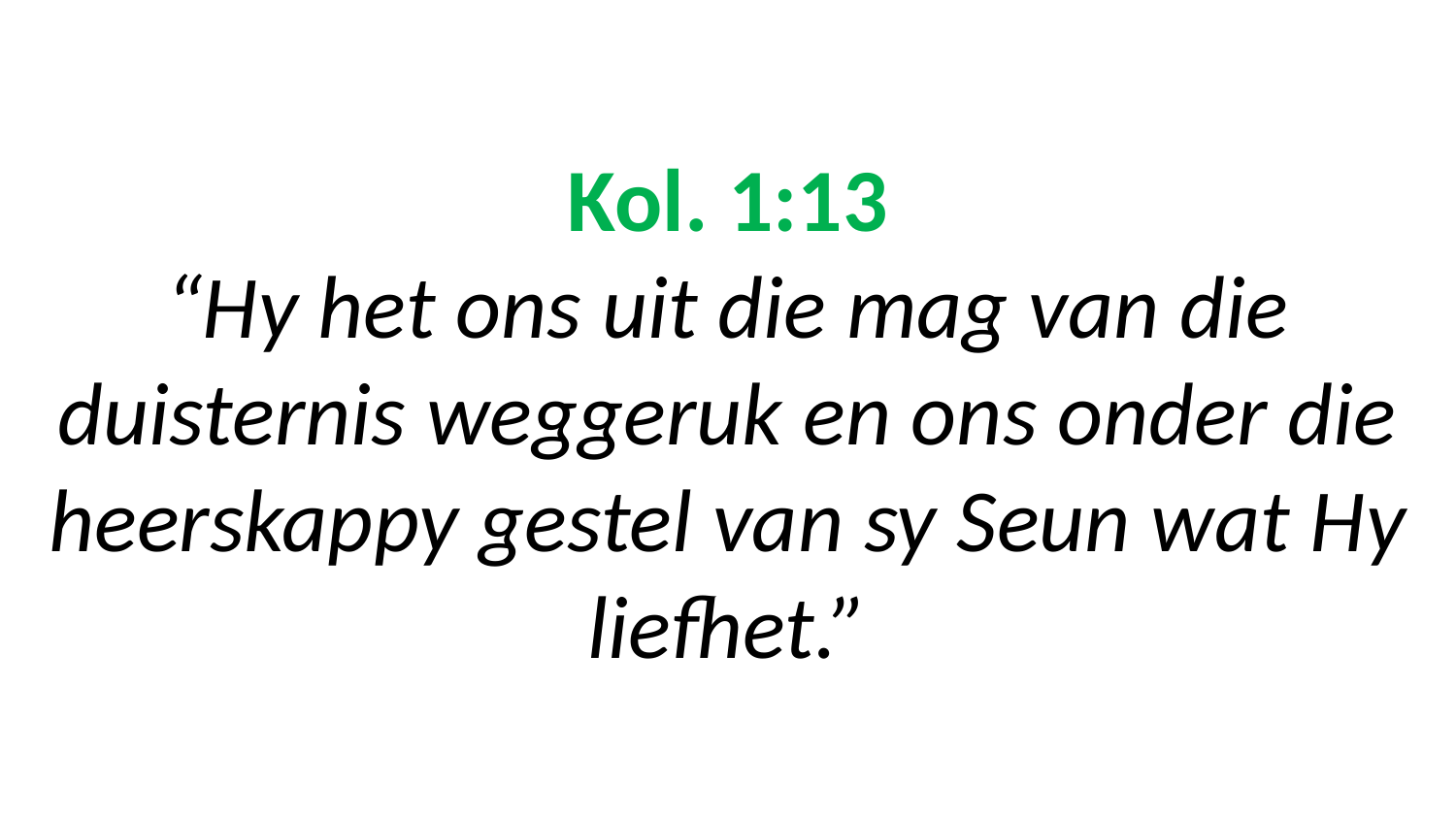

# Kol. 1:13 “Hy het ons uit die mag van die duisternis weggeruk en ons onder die heerskappy gestel van sy Seun wat Hy liefhet.”